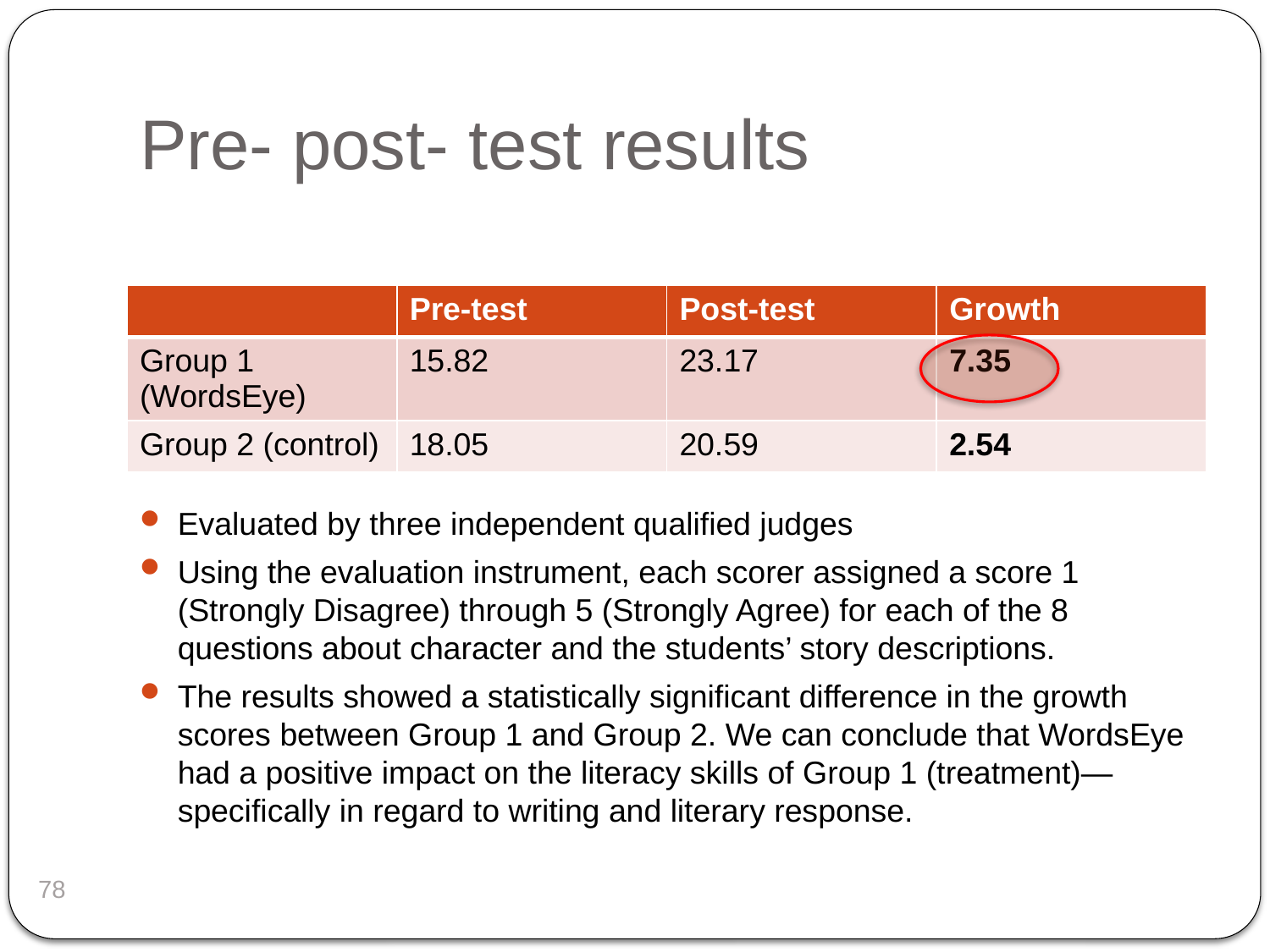

# Pre- post- test results
|  | Pre-test | Post-test | Growth |
| --- | --- | --- | --- |
| Group 1 (WordsEye) | 15.82 | 23.17 | 7.35 |
| Group 2 (control) | 18.05 | 20.59 | 2.54 |

Evaluated by three independent qualified judges
Using the evaluation instrument, each scorer assigned a score 1 (Strongly Disagree) through 5 (Strongly Agree) for each of the 8 questions about character and the students’ story descriptions.
The results showed a statistically significant difference in the growth scores between Group 1 and Group 2. We can conclude that WordsEye had a positive impact on the literacy skills of Group 1 (treatment)—specifically in regard to writing and literary response.
78